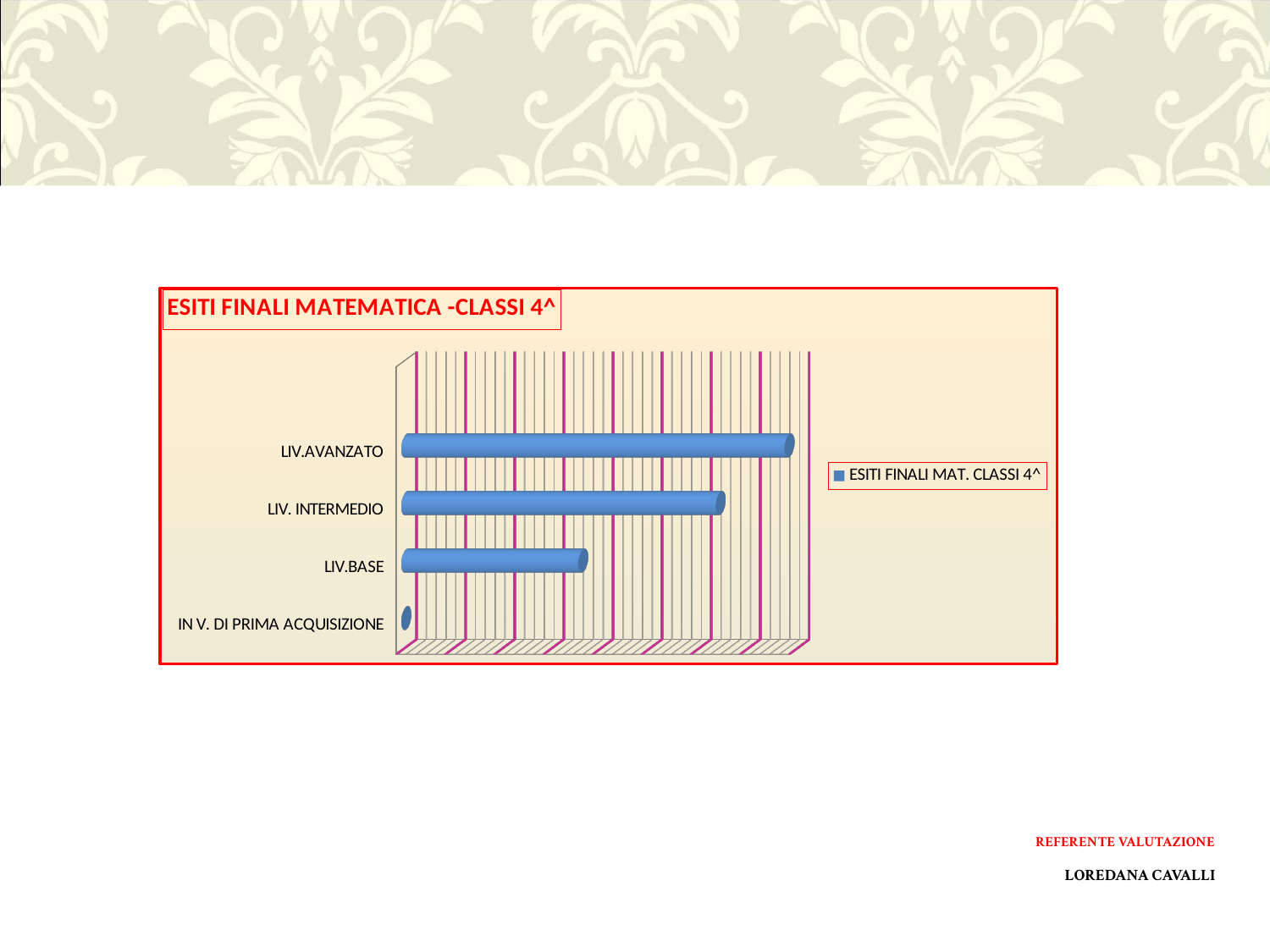

CAPOVOLTO

[unsupported chart]

REFERENTE VALUTAZIONE
LOREDANA CAVALLI